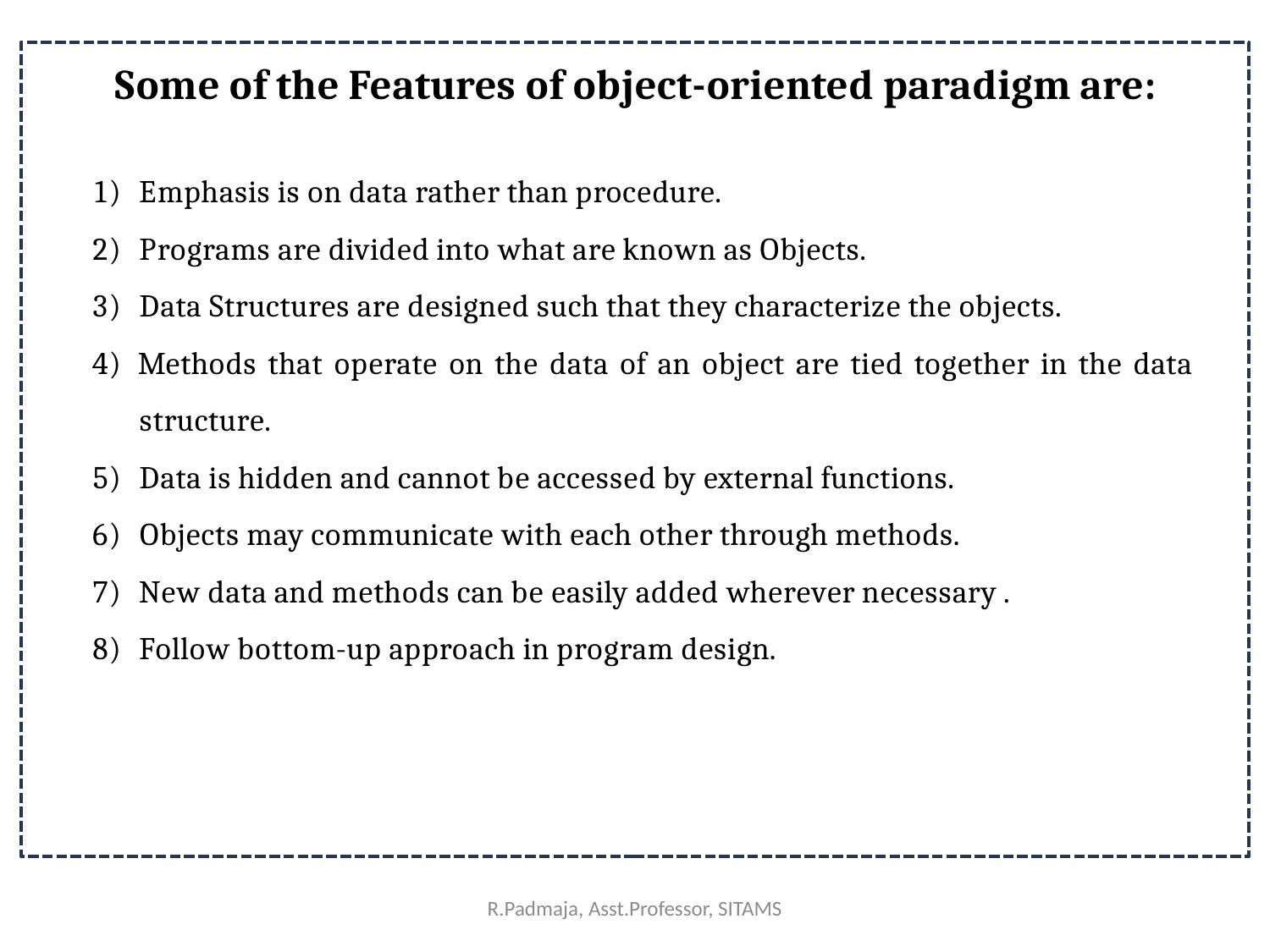

# Some of the Features of object-oriented paradigm are:

Emphasis is on data rather than procedure.
Programs are divided into what are known as Objects.
Data Structures are designed such that they characterize the objects.
Methods that operate on the data of an object are tied together in the data structure.
Data is hidden and cannot be accessed by external functions.
Objects may communicate with each other through methods.
New data and methods can be easily added wherever necessary .
Follow bottom-up approach in program design.

R.Padmaja, Asst.Professor, SITAMS